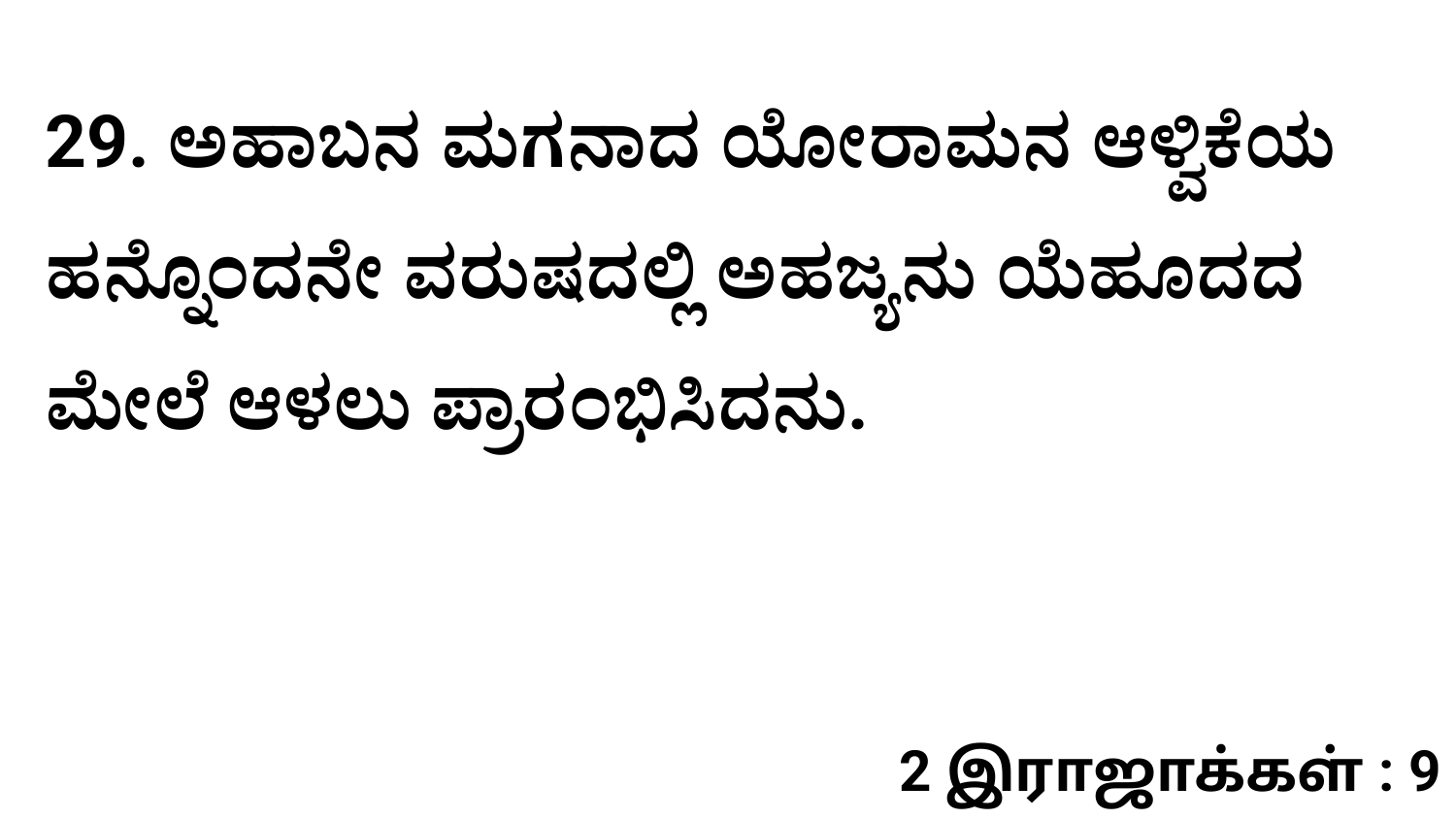

29. ಅಹಾಬನ ಮಗನಾದ ಯೋರಾಮನ ಆಳ್ವಿಕೆಯ ಹನ್ನೊಂದನೇ ವರುಷದಲ್ಲಿ ಅಹಜ್ಯನು ಯೆಹೂದದ ಮೇಲೆ ಆಳಲು ಪ್ರಾರಂಭಿಸಿದನು.
2 இராஜாக்கள் : 9